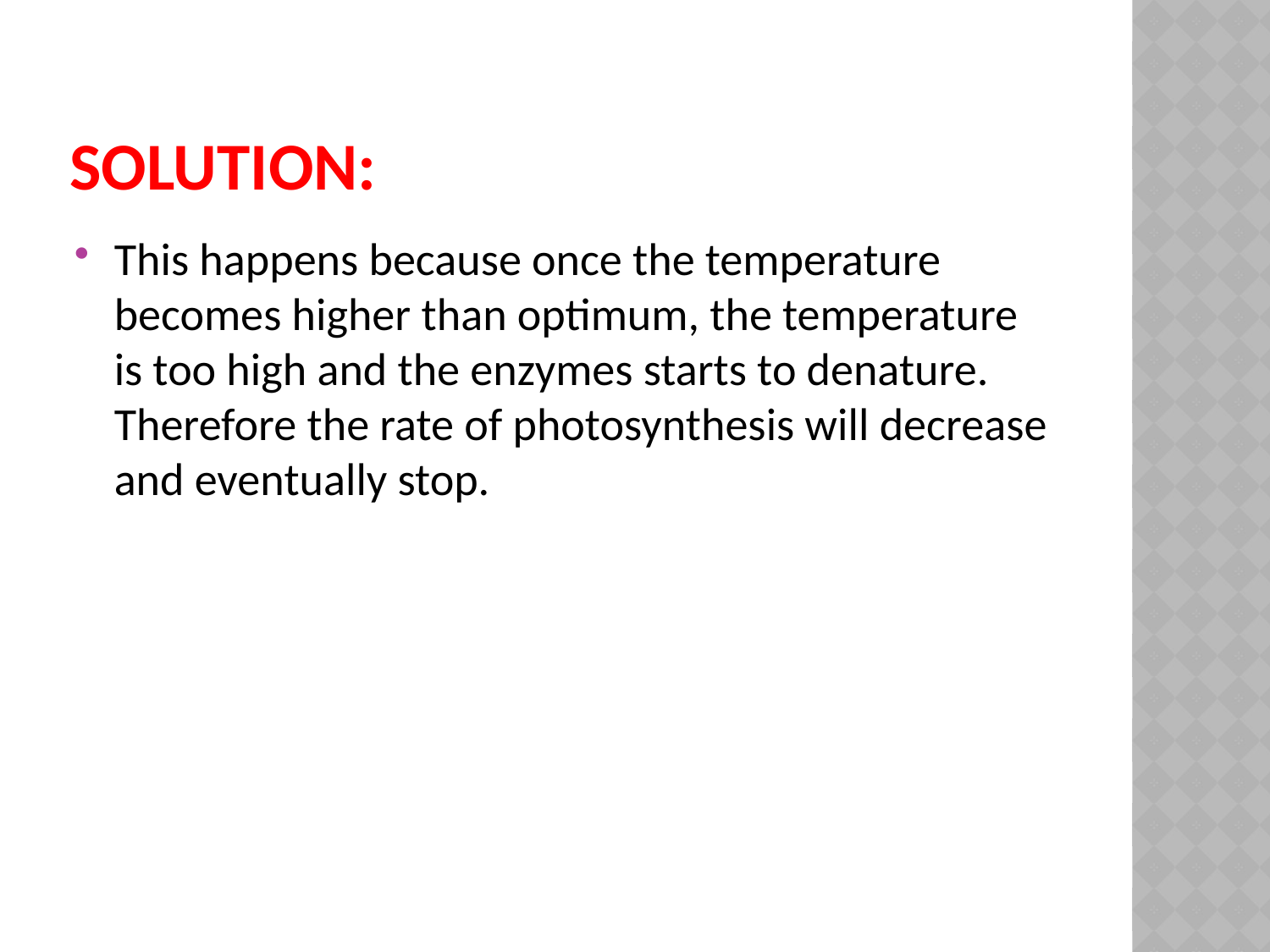

# Solution:
This happens because once the temperature becomes higher than optimum, the temperature is too high and the enzymes starts to denature.  Therefore the rate of photosynthesis will decrease and eventually stop.